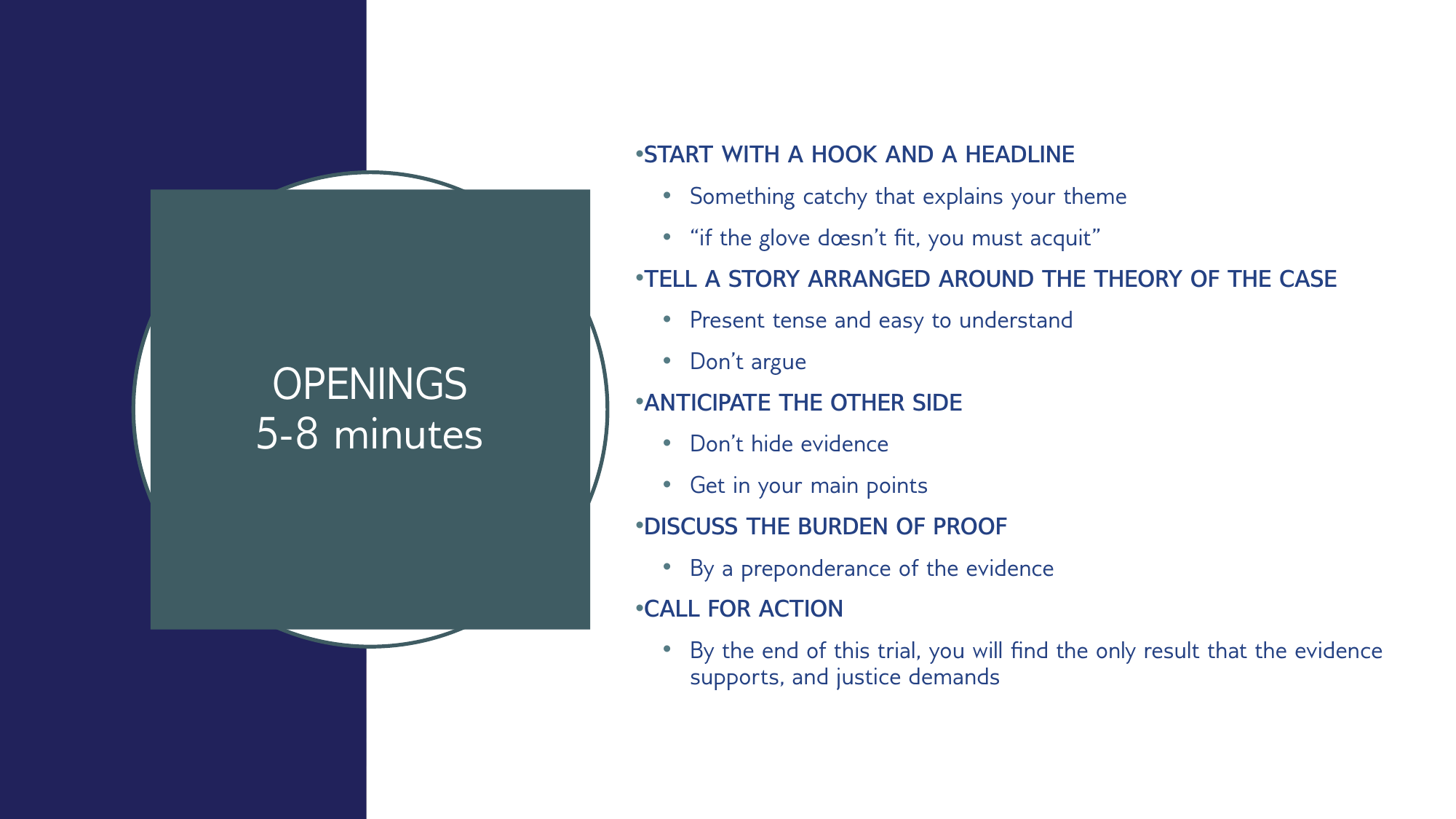

START WITH A HOOK AND A HEADLINE
Something catchy that explains your theme
“if the glove doesn’t fit, you must acquit”
TELL A STORY ARRANGED AROUND THE THEORY OF THE CASE
Present tense and easy to understand
Don’t argue
ANTICIPATE THE OTHER SIDE
Don’t hide evidence
Get in your main points
DISCUSS THE BURDEN OF PROOF
By a preponderance of the evidence
CALL FOR ACTION
By the end of this trial, you will find the only result that the evidence supports, and justice demands

# OPENINGS
5-8 minutes